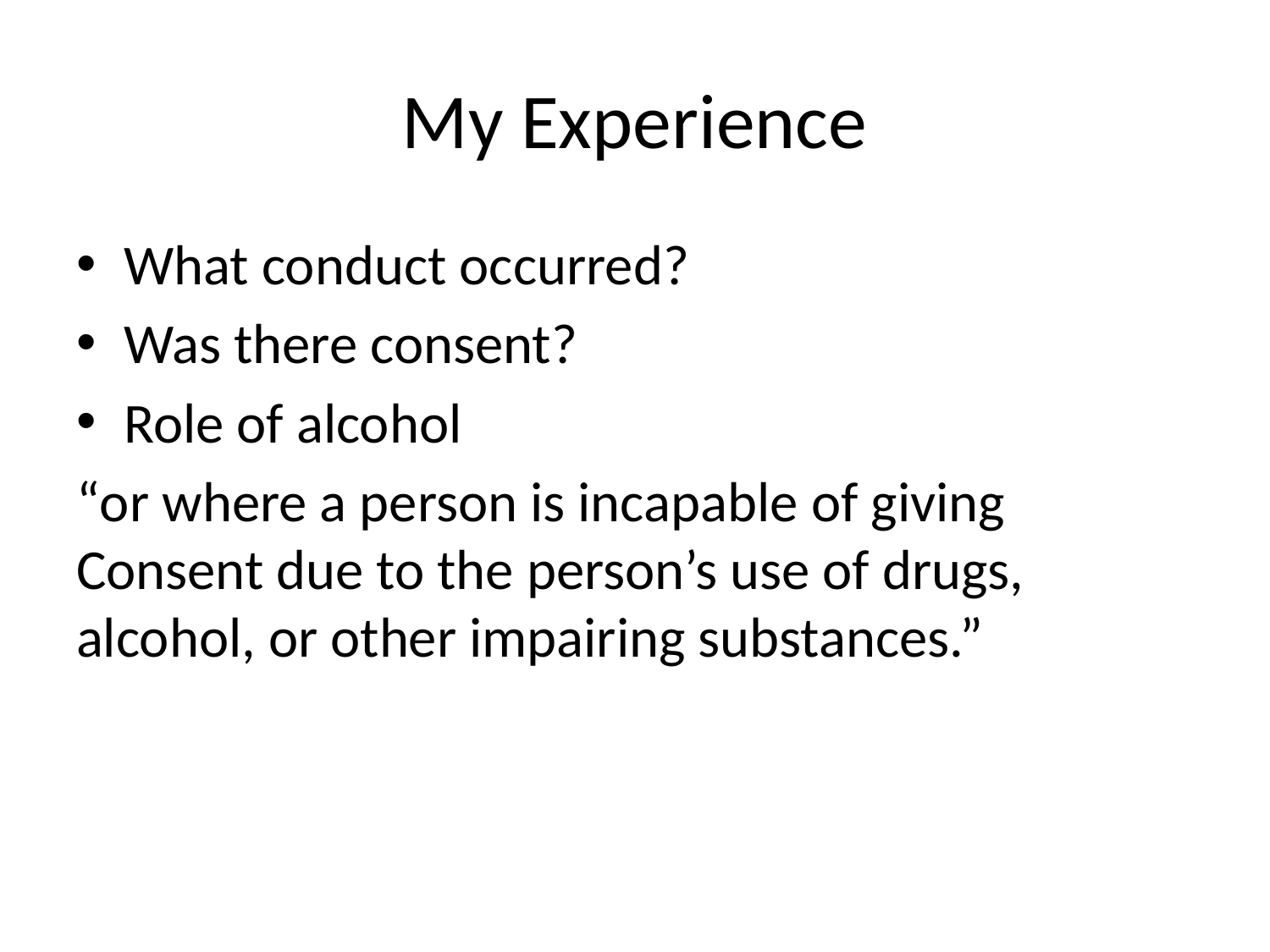

# My Experience
What conduct occurred?
Was there consent?
Role of alcohol
“or where a person is incapable of giving Consent due to the person’s use of drugs, alcohol, or other impairing substances.”